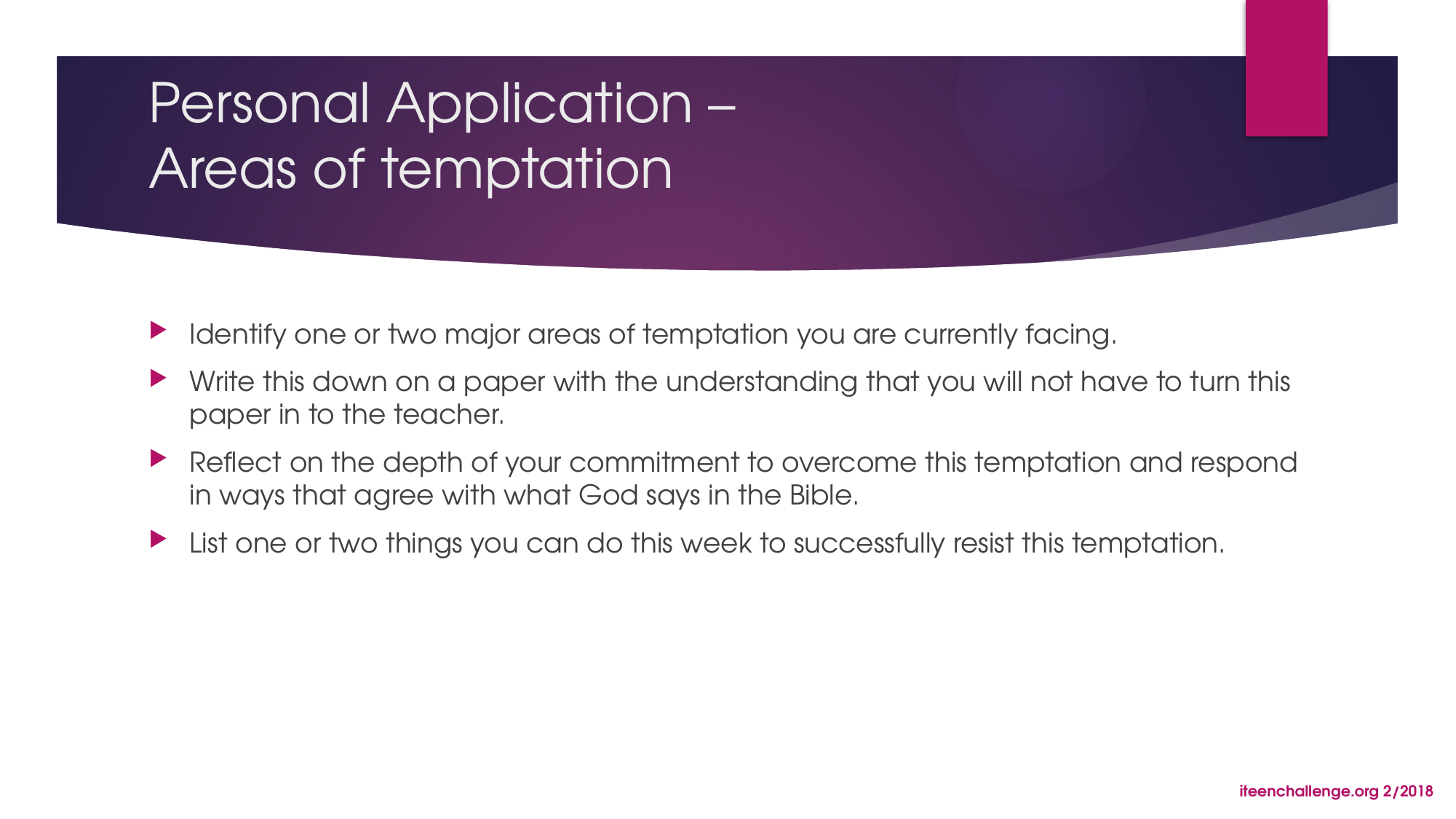

# Personal Application – Areas of temptation
Identify one or two major areas of temptation you are currently facing.
Write this down on a paper with the understanding that you will not have to turn this paper in to the teacher.
Reflect on the depth of your commitment to overcome this temptation and respond in ways that agree with what God says in the Bible.
List one or two things you can do this week to successfully resist this temptation.
iteenchallenge.org 2/2018